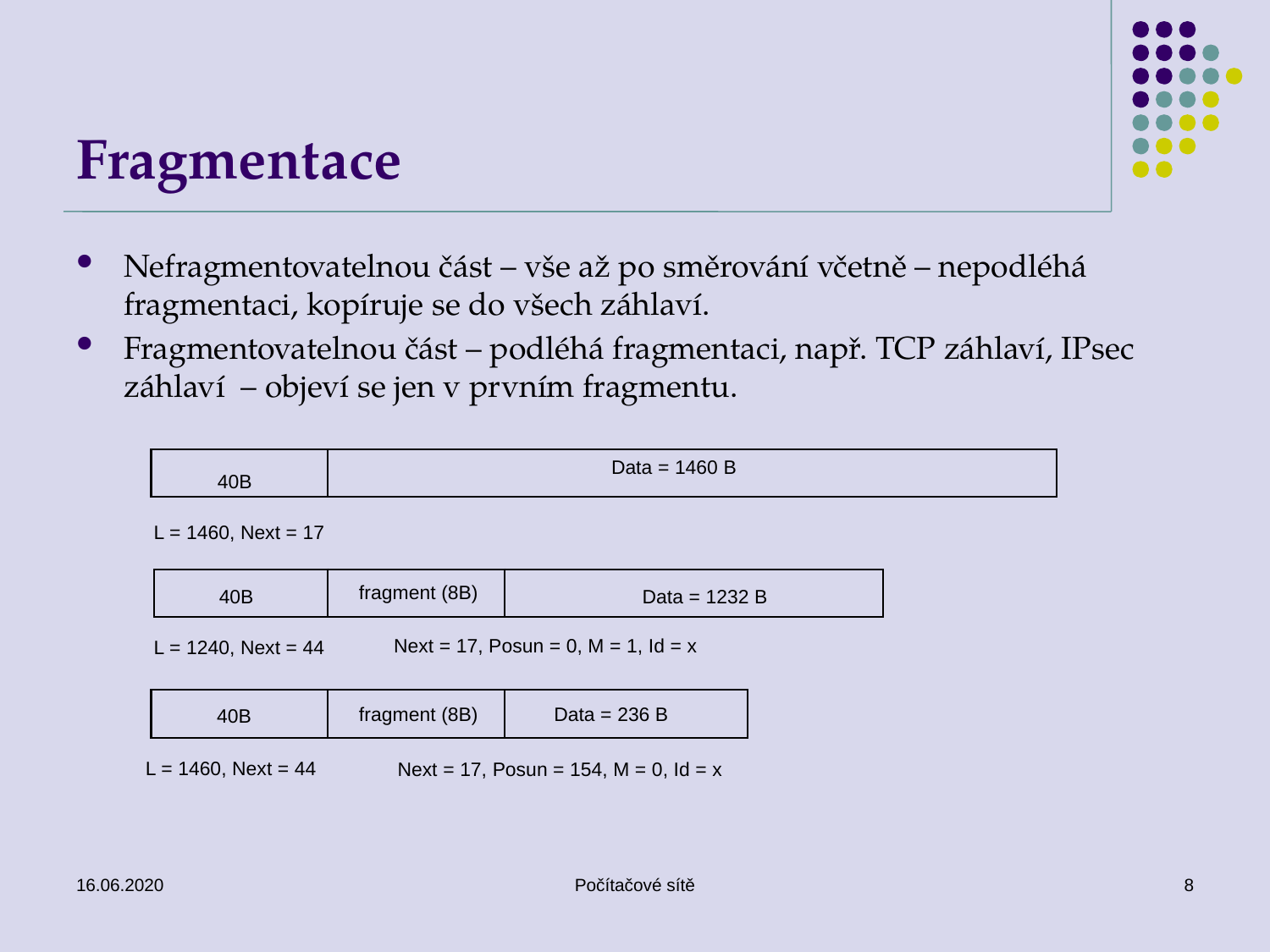

# Fragmentace
Nefragmentovatelnou část – vše až po směrování včetně – nepodléhá fragmentaci, kopíruje se do všech záhlaví.
Fragmentovatelnou část – podléhá fragmentaci, např. TCP záhlaví, IPsec záhlaví  – objeví se jen v prvním fragmentu.

Data = 1460 B

40B
L = 1460, Next = 17

fragment (8B)
40B
Data = 1232 B
Next = 17, Posun = 0, M = 1, Id = x
L = 1240, Next = 44

fragment (8B)
Data = 236 B
40B
L = 1460, Next = 44
Next = 17, Posun = 154, M = 0, Id = x
16.06.2020
Počítačové sítě
8